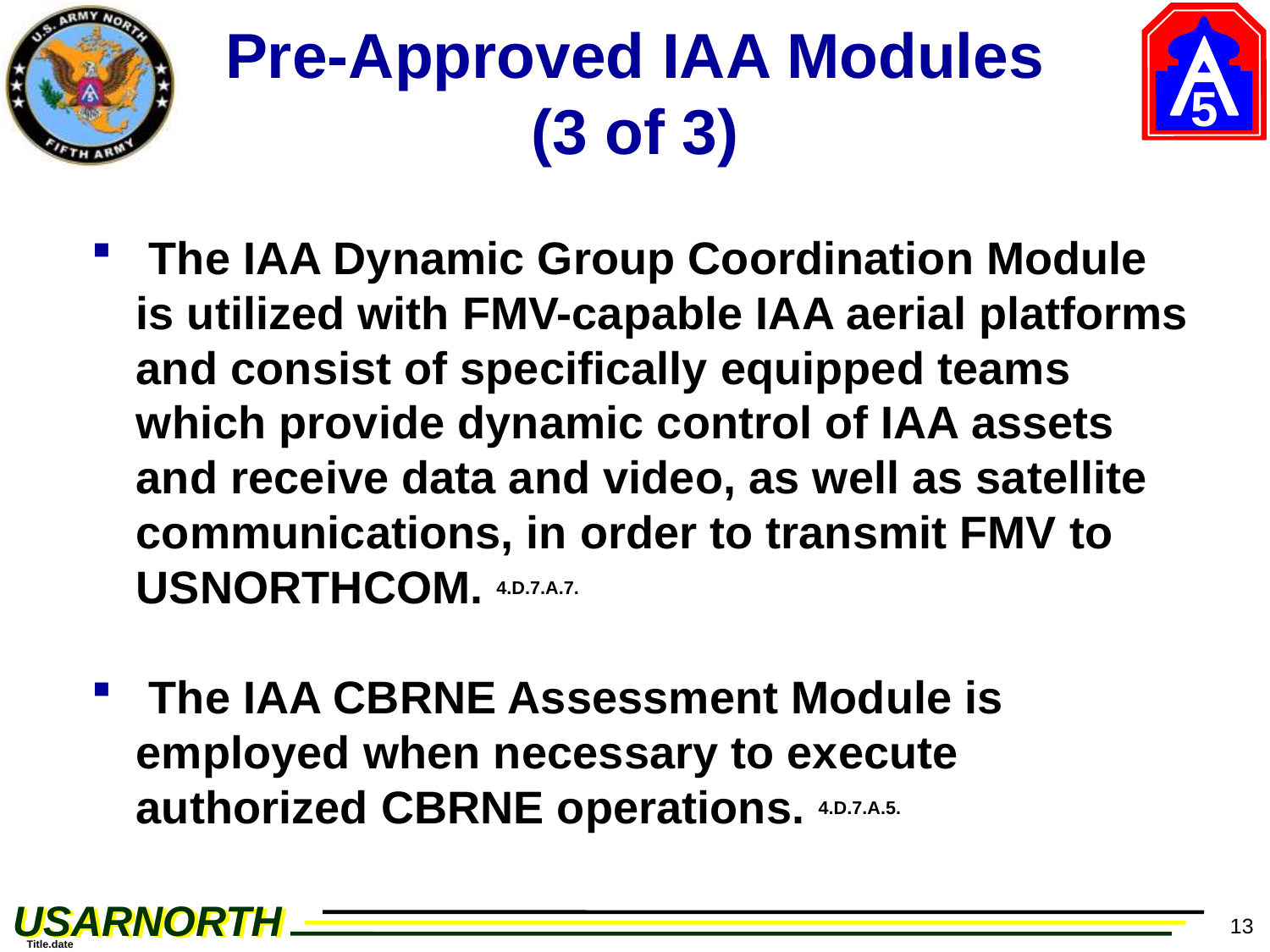

# Pre-Approved IAA Modules (3 of 3)
 The IAA Dynamic Group Coordination Module is utilized with FMV-capable IAA aerial platforms and consist of specifically equipped teams which provide dynamic control of IAA assets and receive data and video, as well as satellite communications, in order to transmit FMV to USNORTHCOM. 4.D.7.A.7.

 The IAA CBRNE Assessment Module is employed when necessary to execute authorized CBRNE operations. 4.D.7.A.5.

13